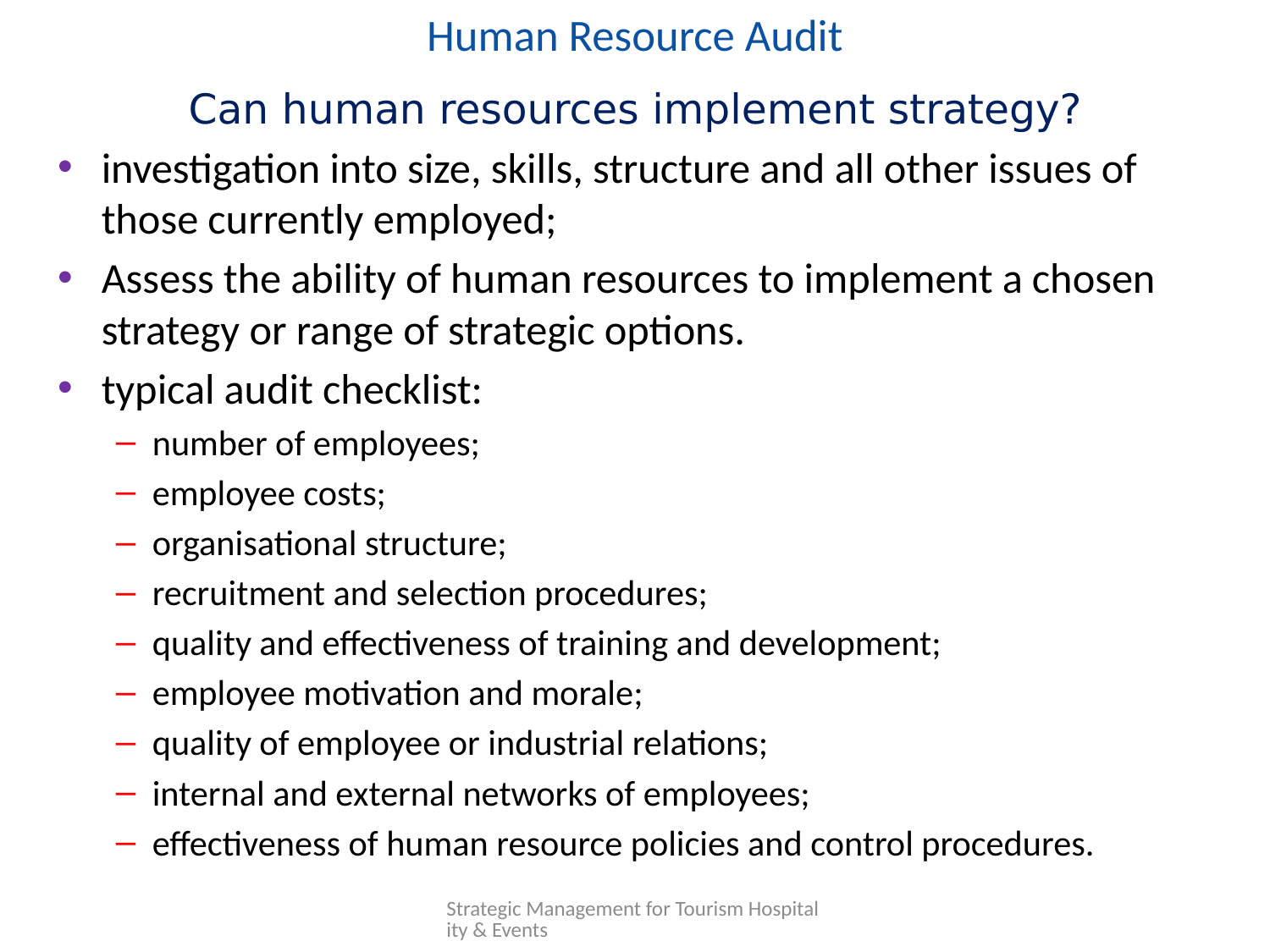

# Human Resource Audit
Can human resources implement strategy?
investigation into size, skills, structure and all other issues of those currently employed;
Assess the ability of human resources to implement a chosen strategy or range of strategic options.
typical audit checklist:
number of employees;
employee costs;
organisational structure;
recruitment and selection procedures;
quality and effectiveness of training and development;
employee motivation and morale;
quality of employee or industrial relations;
internal and external networks of employees;
effectiveness of human resource policies and control procedures.
Strategic Management for Tourism Hospitality & Events